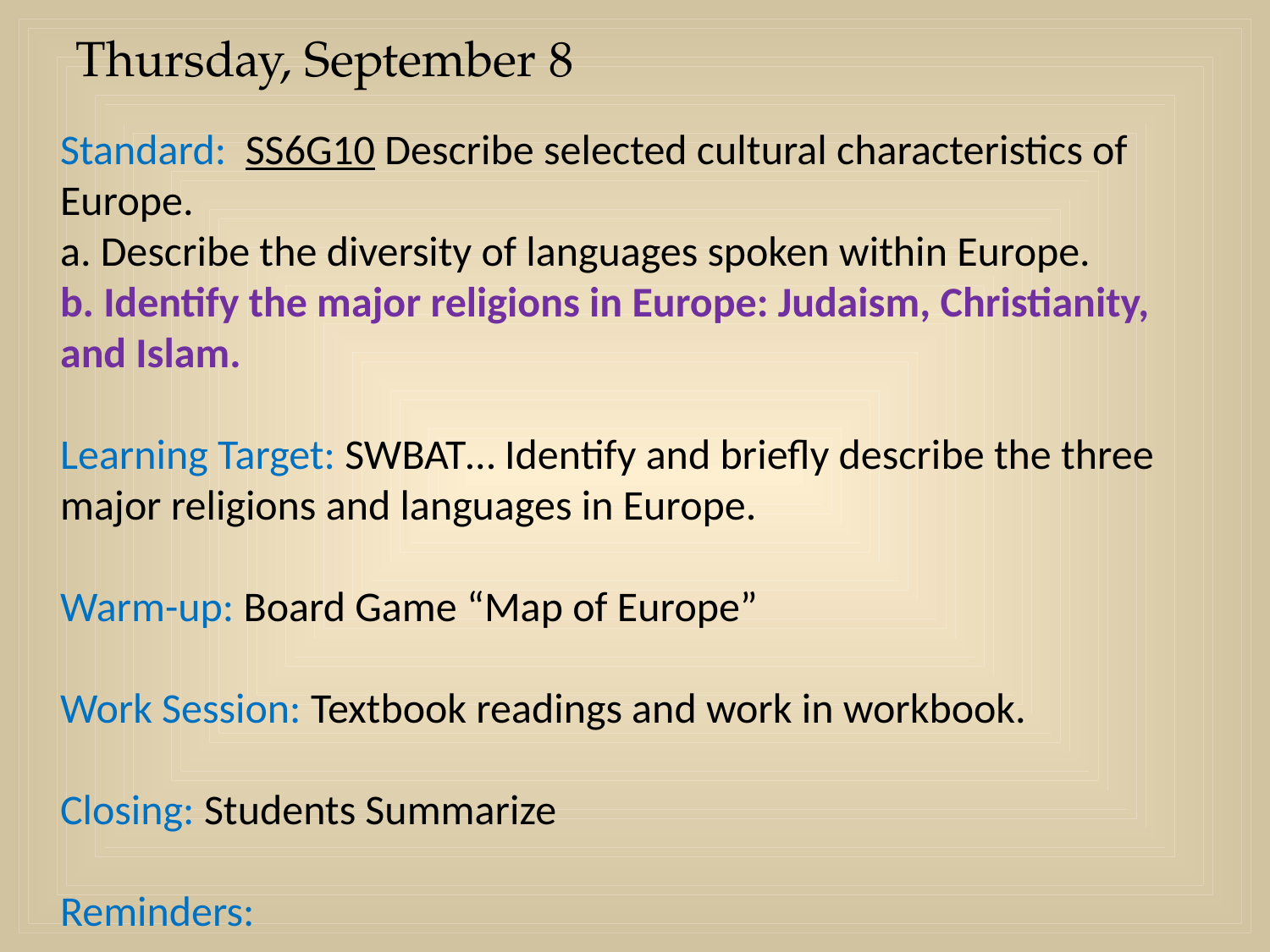

Thursday, September 8
Standard:  SS6G10 Describe selected cultural characteristics of Europe.
a. Describe the diversity of languages spoken within Europe.
b. Identify the major religions in Europe: Judaism, Christianity, and Islam.

Learning Target: SWBAT… Identify and briefly describe the three major religions and languages in Europe.

Warm-up: Board Game “Map of Europe”

Work Session: Textbook readings and work in workbook.

Closing: Students Summarize

Reminders: